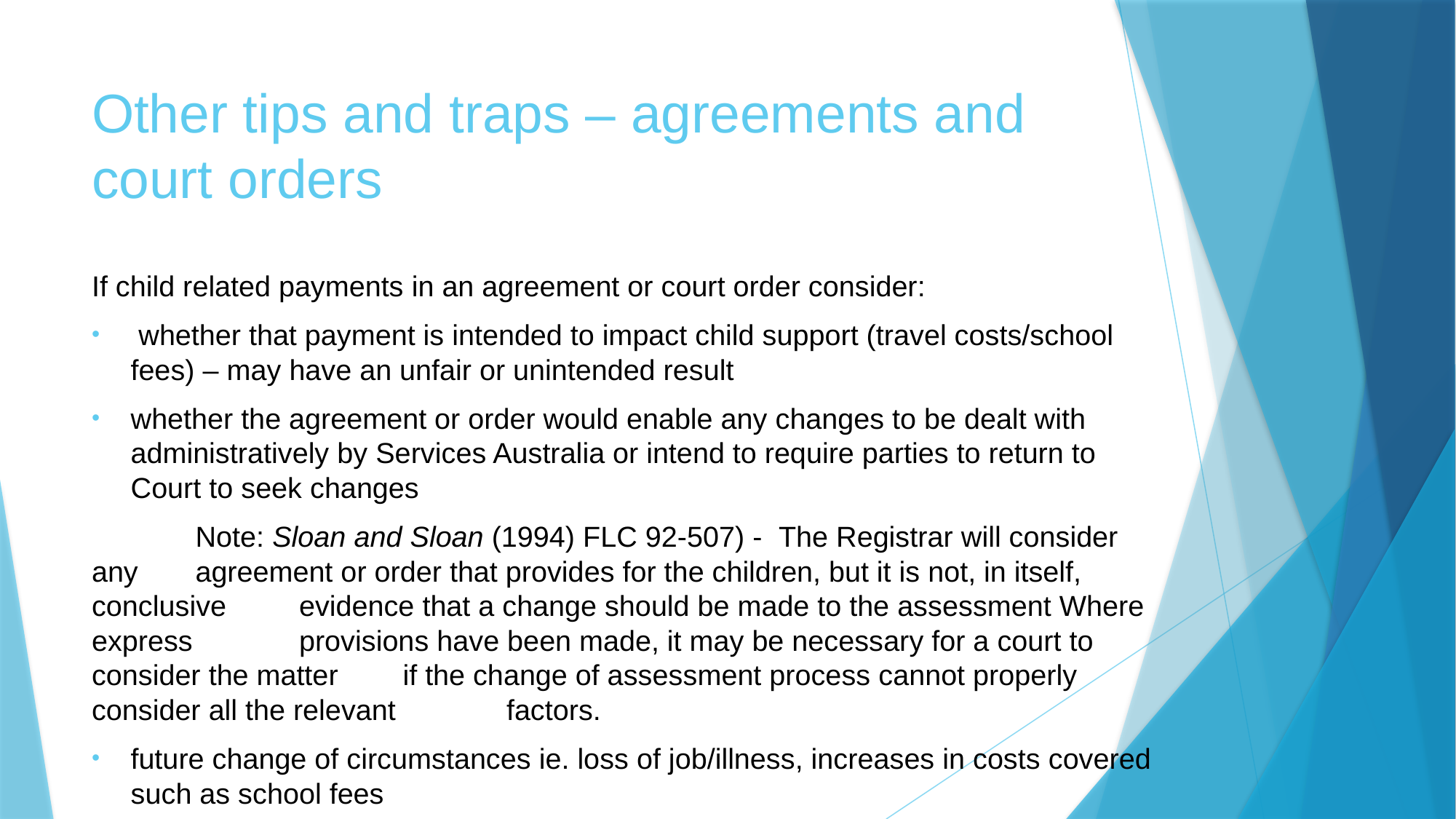

# Other tips and traps – agreements and court orders
If child related payments in an agreement or court order consider:
 whether that payment is intended to impact child support (travel costs/school fees) – may have an unfair or unintended result
whether the agreement or order would enable any changes to be dealt with administratively by Services Australia or intend to require parties to return to Court to seek changes
	Note: Sloan and Sloan (1994) FLC 92-507) -  The Registrar will consider any 	agreement or order that provides for the children, but it is not, in itself, conclusive 	evidence that a change should be made to the assessment Where express 	provisions have been made, it may be necessary for a court to consider the matter 	if the change of assessment process cannot properly consider all the relevant 	factors.
future change of circumstances ie. loss of job/illness, increases in costs covered such as school fees